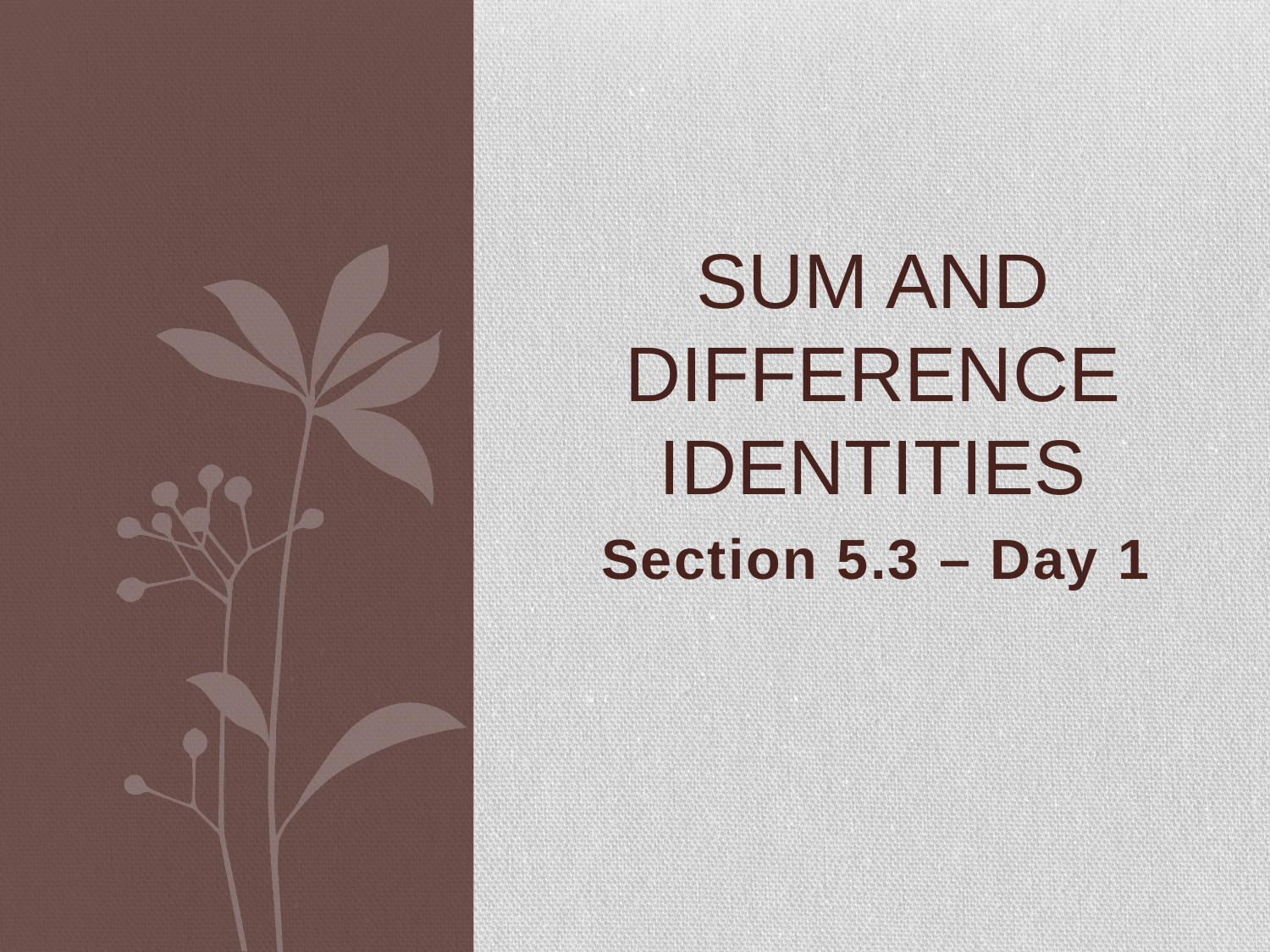

# Sum and Difference Identities
Section 5.3 – Day 1